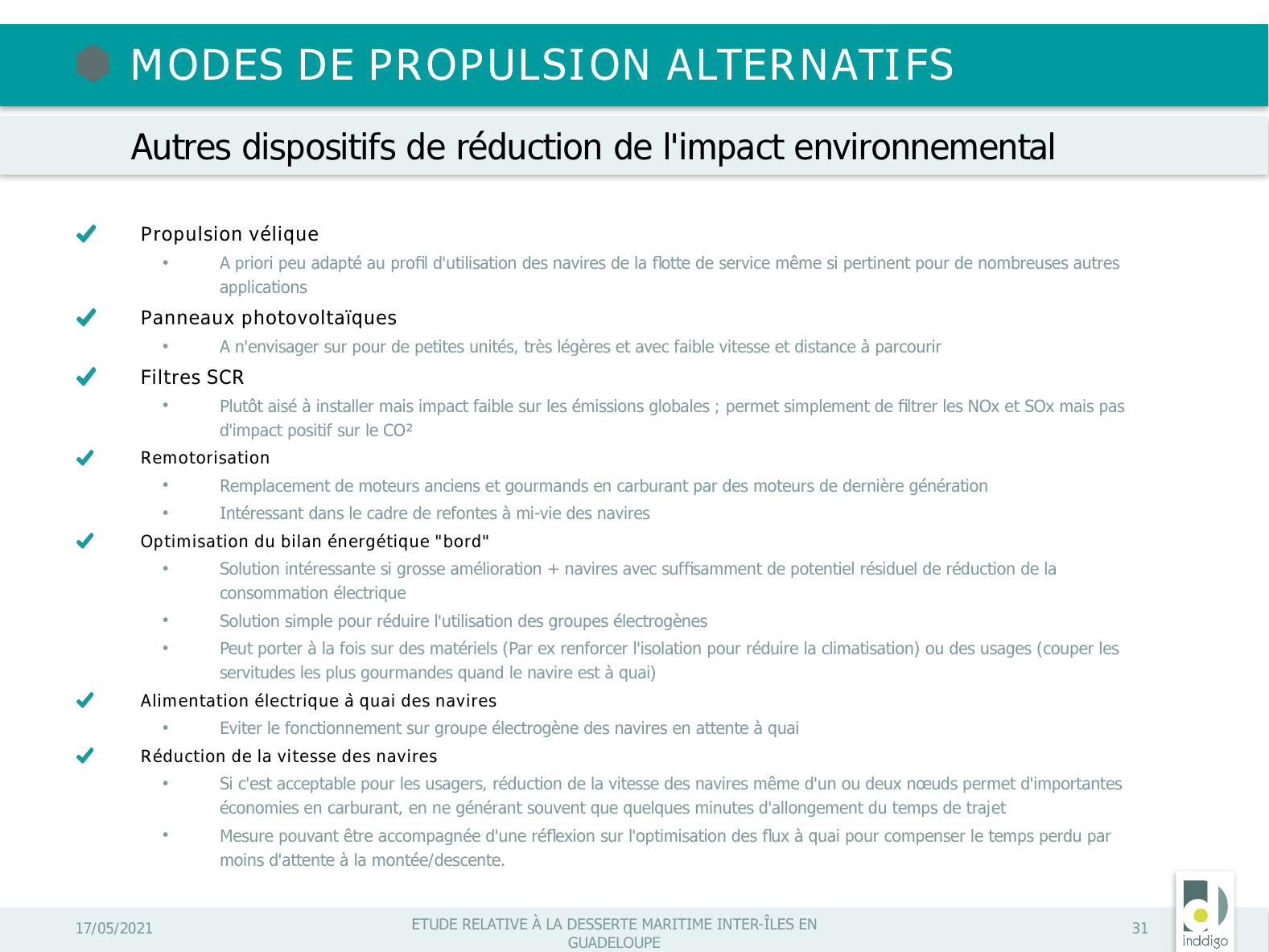

Modes de propulsion alternatifs
Autres dispositifs de réduction de l'impact environnemental

Propulsion vélique
A priori peu adapté au profil d'utilisation des navires de la flotte de service même si pertinent pour de nombreuses autres applications
Panneaux photovoltaïques
A n'envisager sur pour de petites unités, très légères et avec faible vitesse et distance à parcourir
Filtres SCR
Plutôt aisé à installer mais impact faible sur les émissions globales ; permet simplement de filtrer les NOx et SOx mais pas d'impact positif sur le CO²
Remotorisation
Remplacement de moteurs anciens et gourmands en carburant par des moteurs de dernière génération
Intéressant dans le cadre de refontes à mi-vie des navires
Optimisation du bilan énergétique "bord"
Solution intéressante si grosse amélioration + navires avec suffisamment de potentiel résiduel de réduction de la consommation électrique
Solution simple pour réduire l'utilisation des groupes électrogènes
Peut porter à la fois sur des matériels (Par ex renforcer l'isolation pour réduire la climatisation) ou des usages (couper les servitudes les plus gourmandes quand le navire est à quai)
Alimentation électrique à quai des navires
Eviter le fonctionnement sur groupe électrogène des navires en attente à quai
Réduction de la vitesse des navires
Si c'est acceptable pour les usagers, réduction de la vitesse des navires même d'un ou deux nœuds permet d'importantes économies en carburant, en ne générant souvent que quelques minutes d'allongement du temps de trajet
Mesure pouvant être accompagnée d'une réflexion sur l'optimisation des flux à quai pour compenser le temps perdu par moins d'attente à la montée/descente.
17/05/2021
Etude relative à la desserte maritime inter-îles en Guadeloupe
31